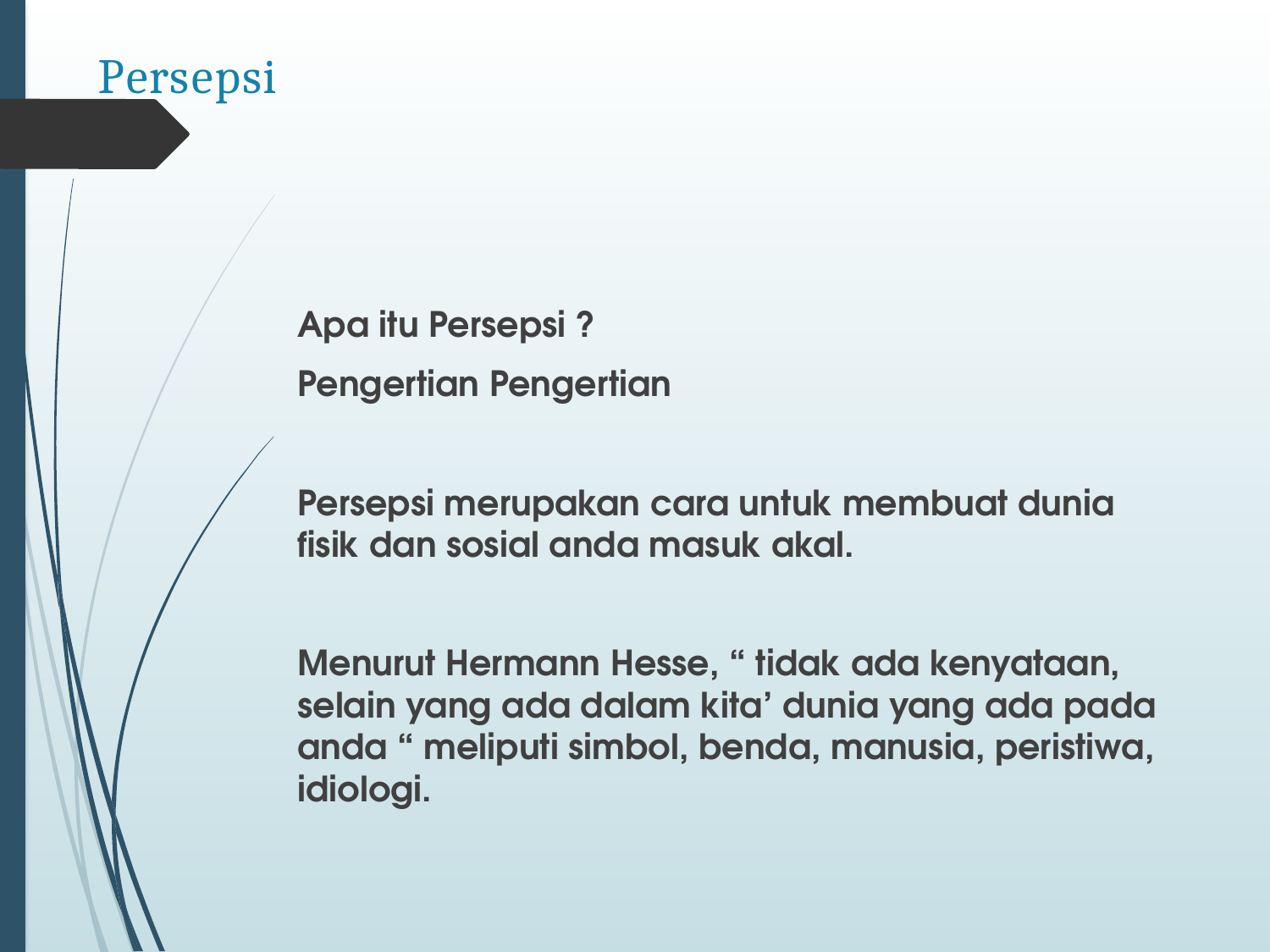

# Persepsi
Apa itu Persepsi ?
Pengertian Pengertian

Persepsi merupakan cara untuk membuat dunia fisik dan sosial anda masuk akal.

Menurut Hermann Hesse, “ tidak ada kenyataan, selain yang ada dalam kita’ dunia yang ada pada anda “ meliputi simbol, benda, manusia, peristiwa, idiologi.